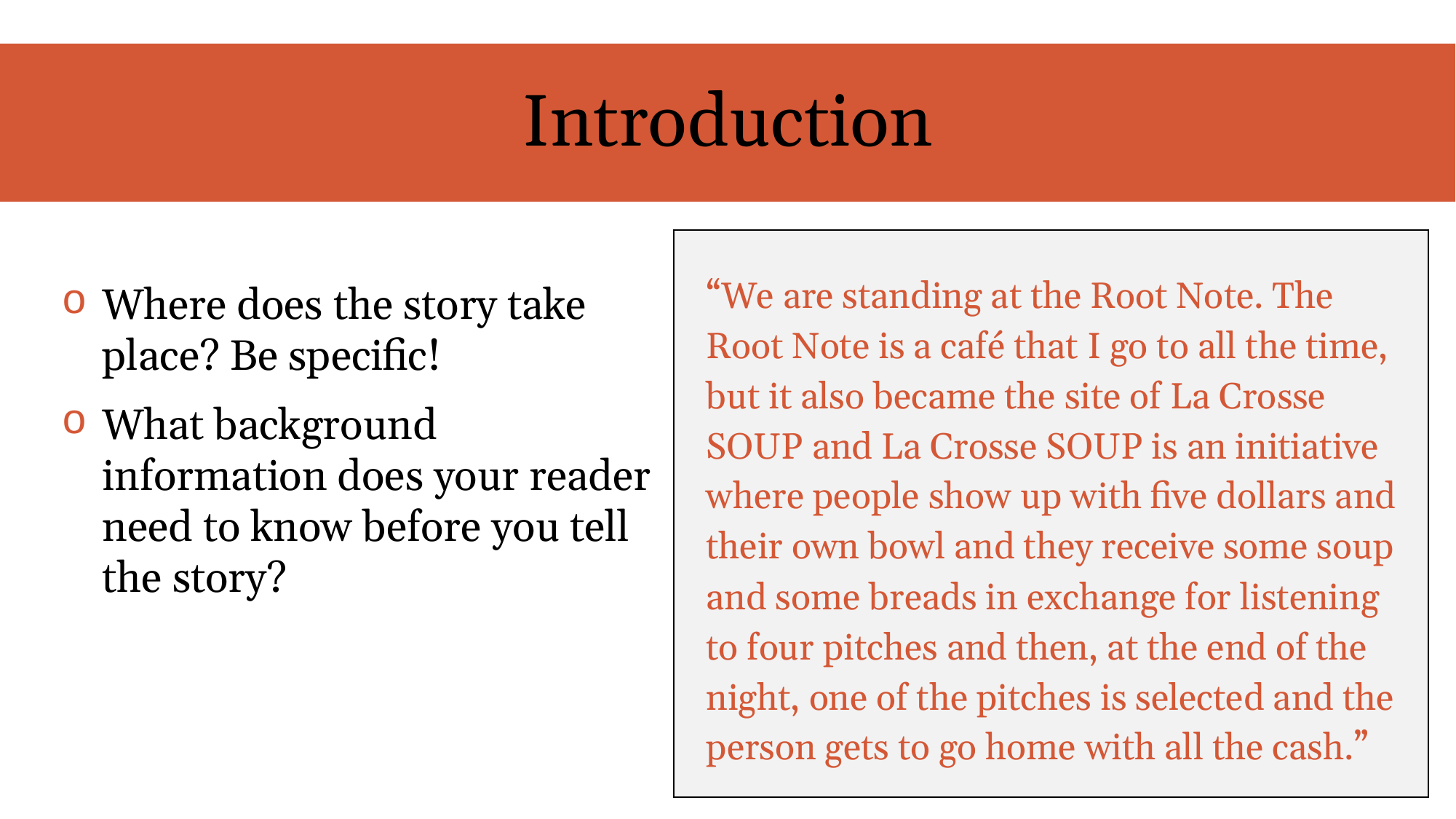

# Introduction

“We are standing at the Root Note. The Root Note is a café that I go to all the time, but it also became the site of La Crosse SOUP and La Crosse SOUP is an initiative where people show up with five dollars and their own bowl and they receive some soup and some breads in exchange for listening to four pitches and then, at the end of the night, one of the pitches is selected and the person gets to go home with all the cash.”
Where does the story take place? Be specific!
What background information does your reader need to know before you tell the story?